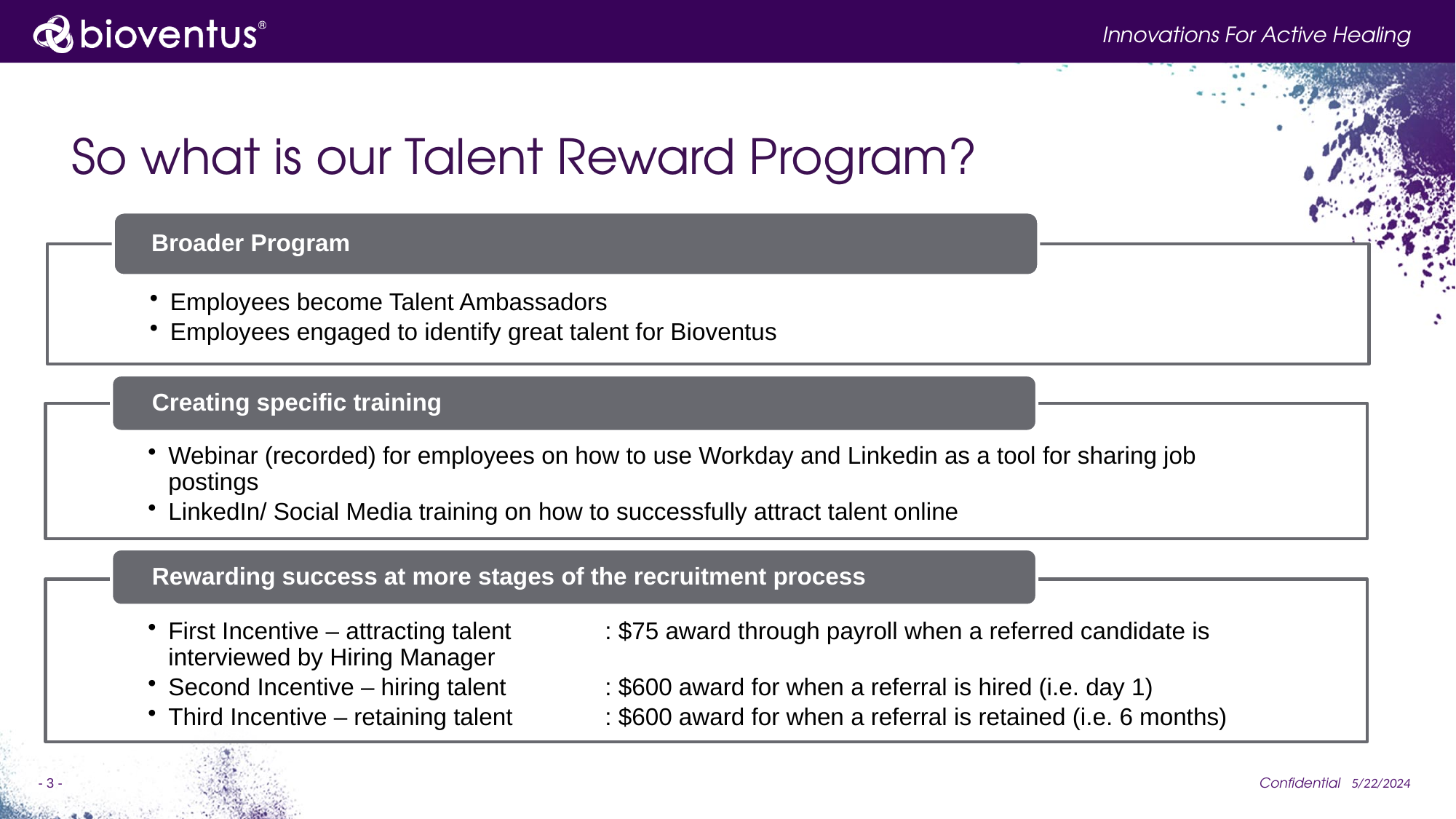

#
So what is our Talent Reward Program?

Broader Program

Employees become Talent Ambassadors
Employees engaged to identify great talent for Bioventus
Webinar (recorded) for employees on how to use Workday and Linkedin as a tool for sharing job postings
LinkedIn/ Social Media training on how to successfully attract talent online
Creating specific training
First Incentive – attracting talent	: $75 award through payroll when a referred candidate is interviewed by Hiring Manager
Second Incentive – hiring talent	: $600 award for when a referral is hired (i.e. day 1)
Third Incentive – retaining talent	: $600 award for when a referral is retained (i.e. 6 months)
Rewarding success at more stages of the recruitment process